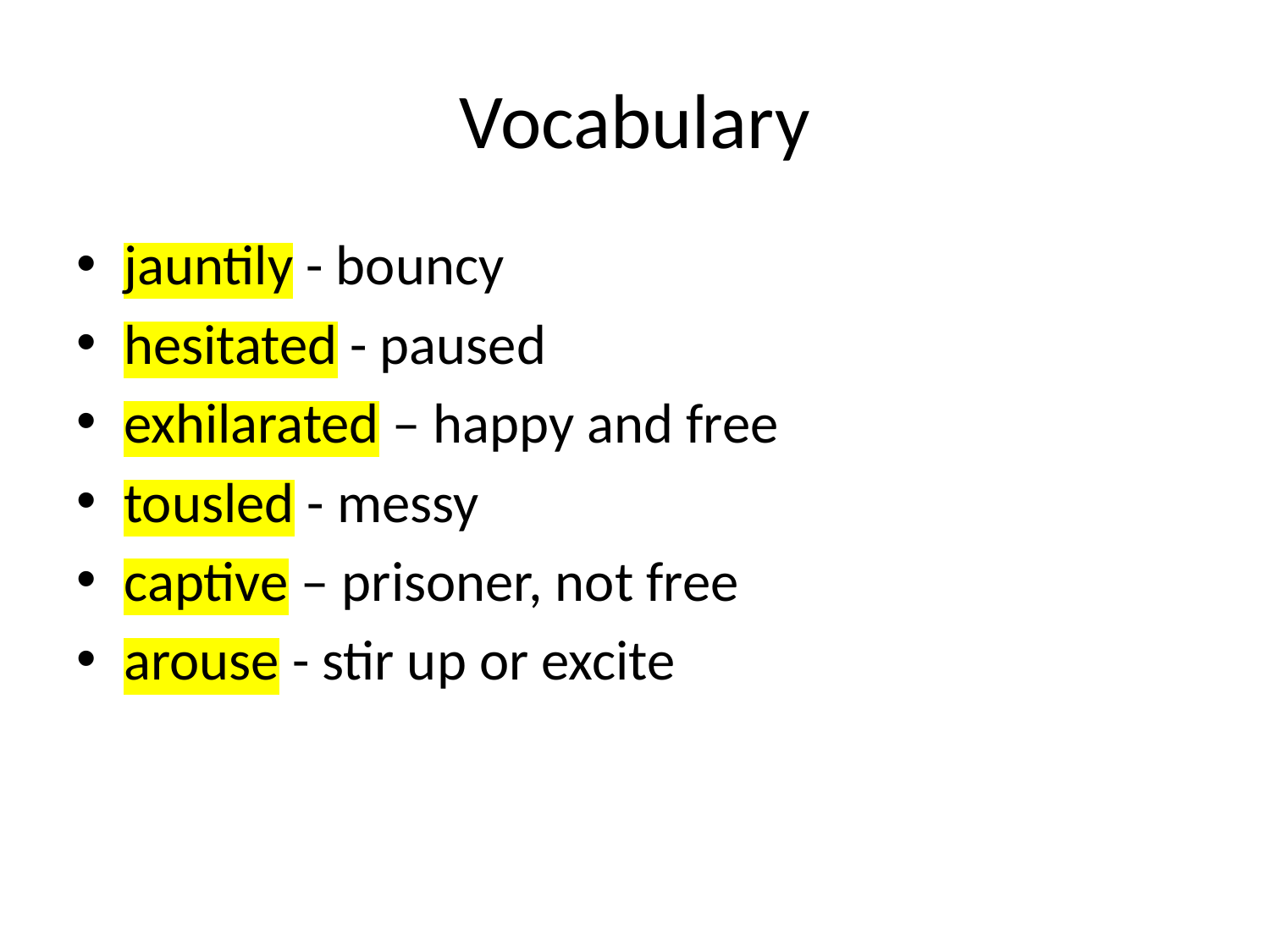

# Vocabulary
jauntily - bouncy
hesitated - paused
exhilarated – happy and free
tousled - messy
captive – prisoner, not free
arouse - stir up or excite